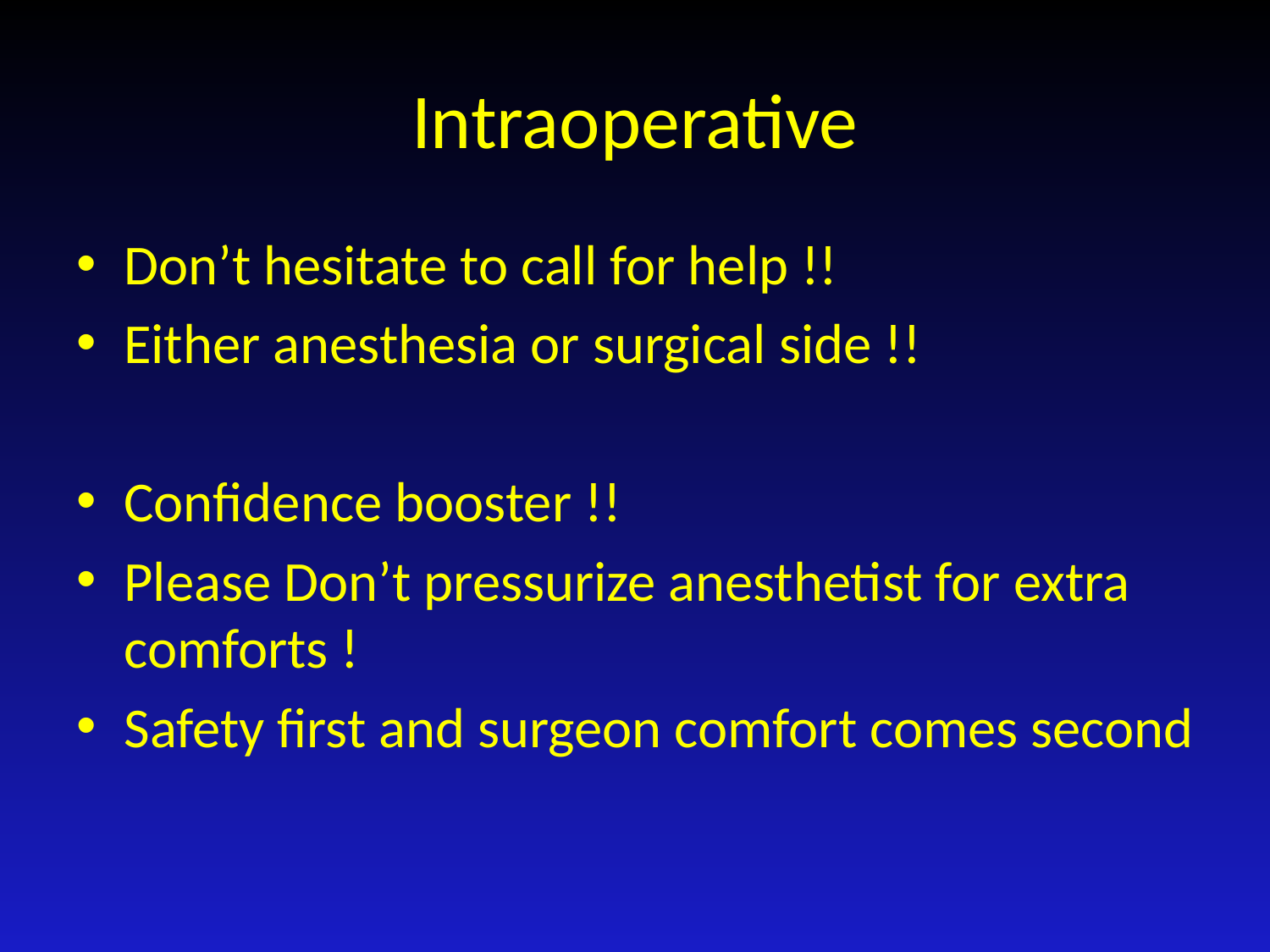

# Intraoperative
Don’t hesitate to call for help !!
Either anesthesia or surgical side !!

Confidence booster !!
Please Don’t pressurize anesthetist for extra comforts !
Safety first and surgeon comfort comes second